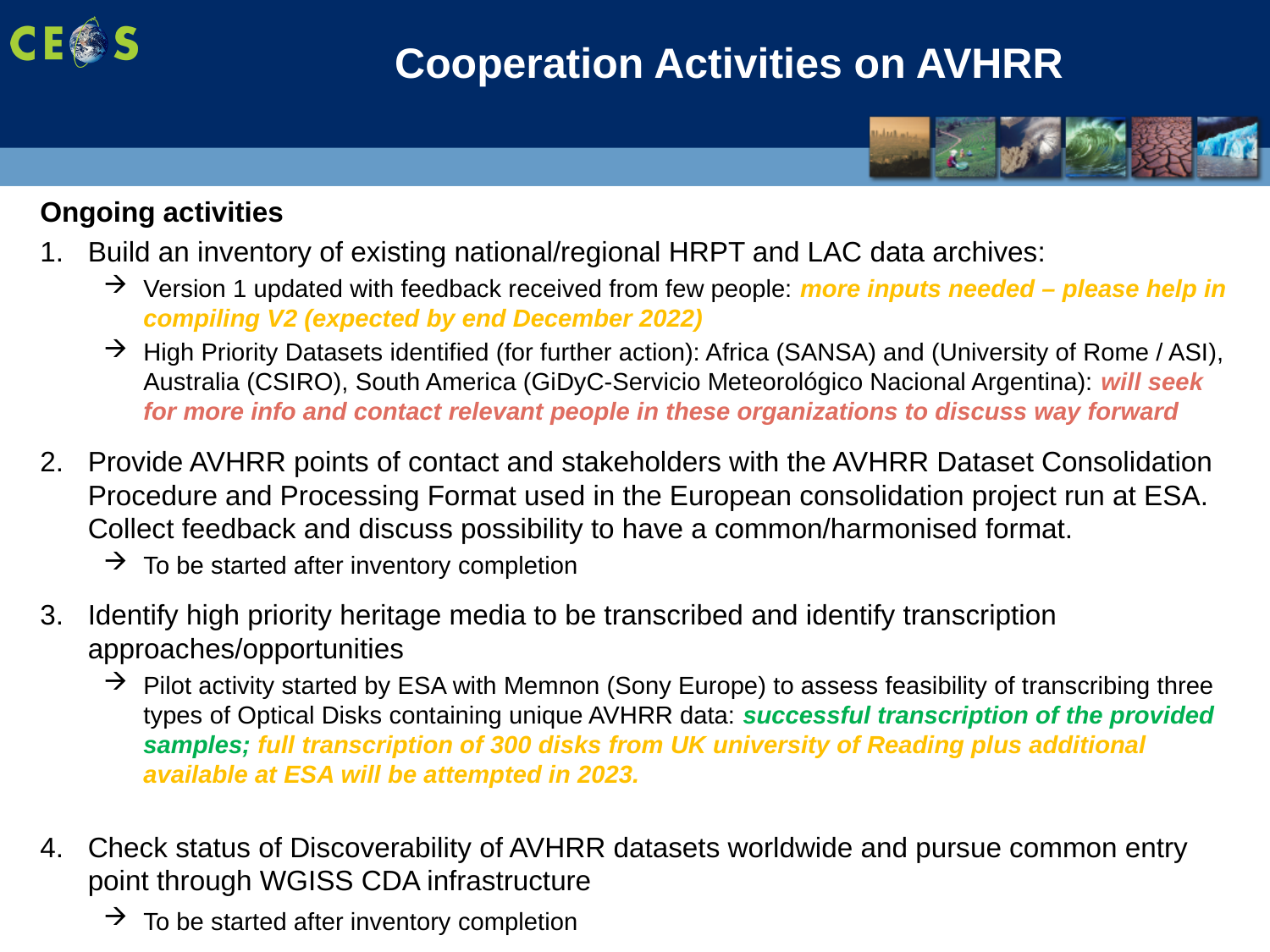

# Cooperation Activities on AVHRR
Ongoing activities
Build an inventory of existing national/regional HRPT and LAC data archives:
Version 1 updated with feedback received from few people: more inputs needed – please help in compiling V2 (expected by end December 2022)
High Priority Datasets identified (for further action): Africa (SANSA) and (University of Rome / ASI), Australia (CSIRO), South America (GiDyC-Servicio Meteorológico Nacional Argentina): will seek for more info and contact relevant people in these organizations to discuss way forward

Provide AVHRR points of contact and stakeholders with the AVHRR Dataset Consolidation Procedure and Processing Format used in the European consolidation project run at ESA. Collect feedback and discuss possibility to have a common/harmonised format.
To be started after inventory completion

Identify high priority heritage media to be transcribed and identify transcription approaches/opportunities
Pilot activity started by ESA with Memnon (Sony Europe) to assess feasibility of transcribing three types of Optical Disks containing unique AVHRR data: successful transcription of the provided samples; full transcription of 300 disks from UK university of Reading plus additional available at ESA will be attempted in 2023.

Check status of Discoverability of AVHRR datasets worldwide and pursue common entry point through WGISS CDA infrastructure
To be started after inventory completion